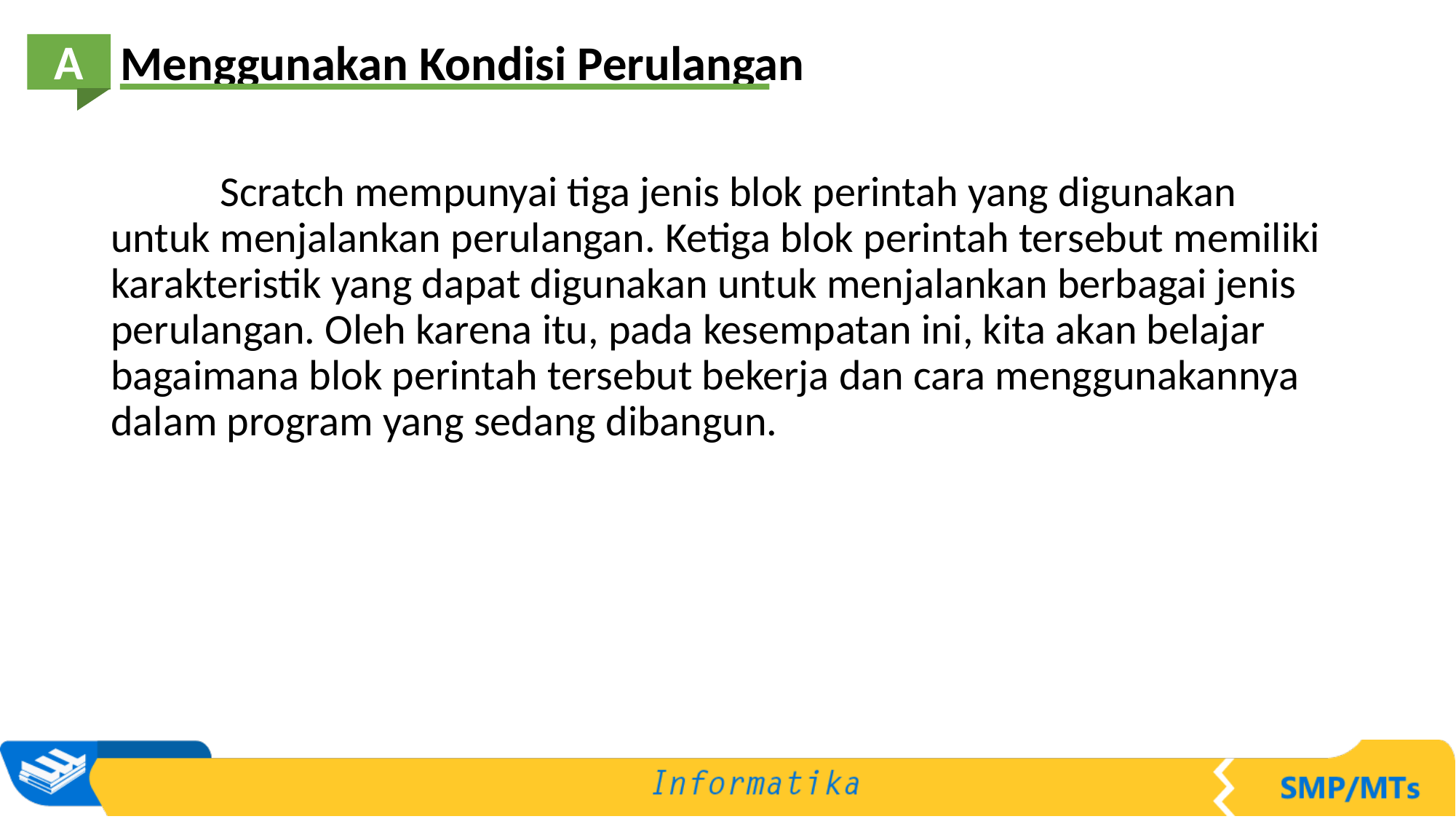

Menggunakan Kondisi Perulangan
A

	Scratch mempunyai tiga jenis blok perintah yang digunakan untuk menjalankan perulangan. Ketiga blok perintah tersebut memiliki karakteristik yang dapat digunakan untuk menjalankan berbagai jenis perulangan. Oleh karena itu, pada kesempatan ini, kita akan belajar bagaimana blok perintah tersebut bekerja dan cara menggunakannya dalam program yang sedang dibangun.